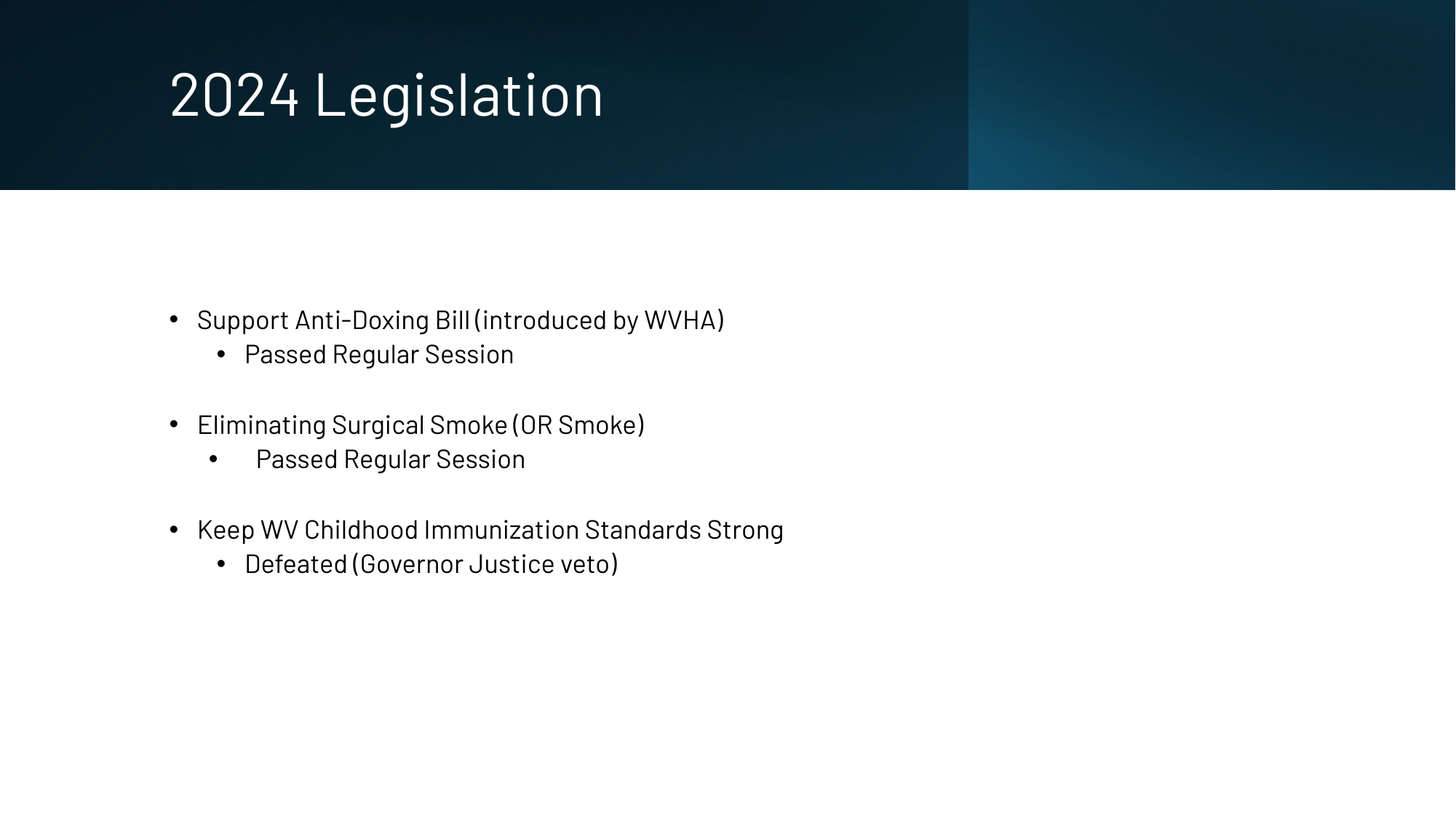

# 2024 Legislation
Support Anti-Doxing Bill (introduced by WVHA)
Passed Regular Session

Eliminating Surgical Smoke (OR Smoke)
 Passed Regular Session

Keep WV Childhood Immunization Standards Strong
Defeated (Governor Justice veto)